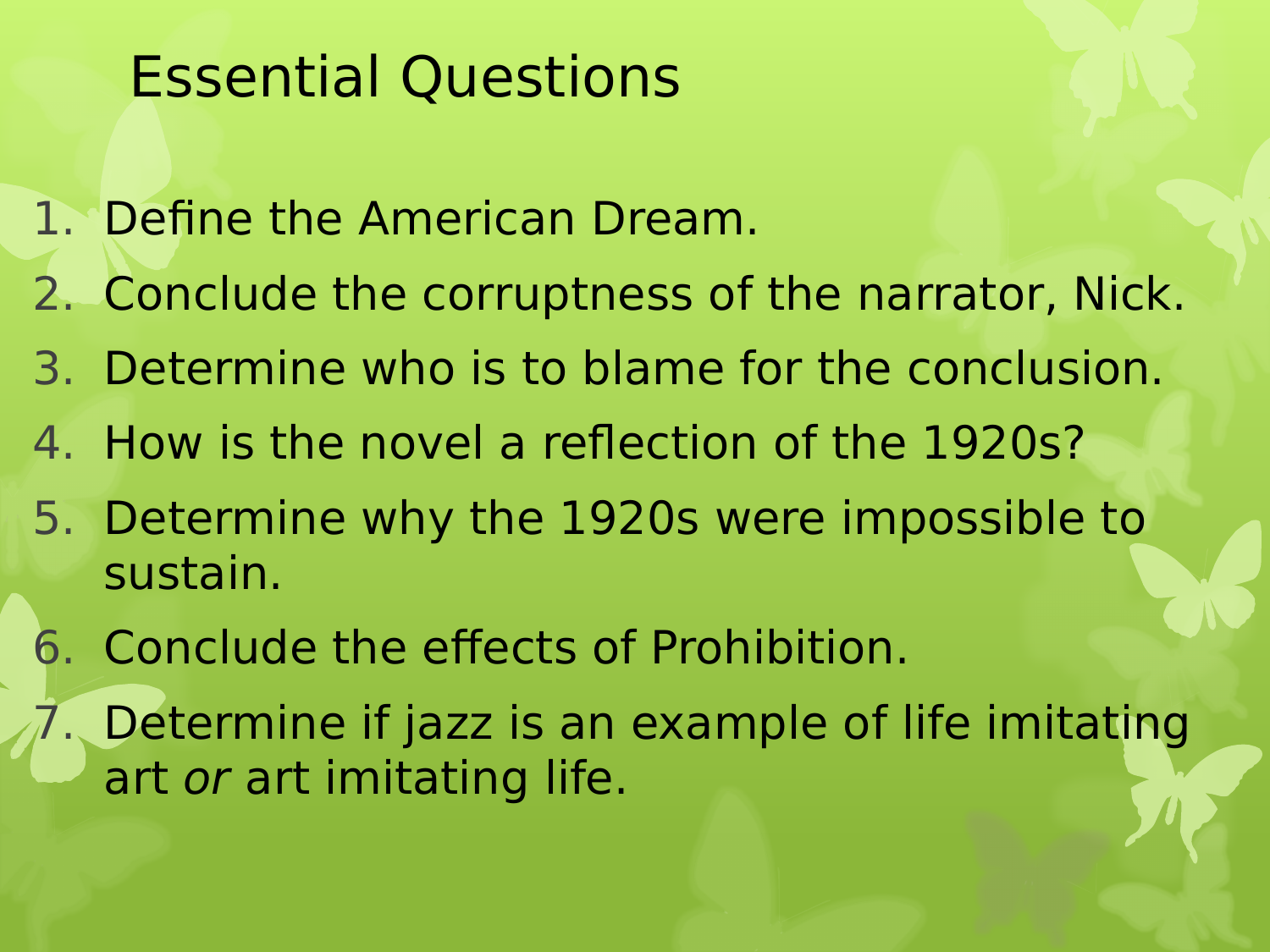

# Essential Questions
Define the American Dream.
Conclude the corruptness of the narrator, Nick.
Determine who is to blame for the conclusion.
How is the novel a reflection of the 1920s?
Determine why the 1920s were impossible to sustain.
Conclude the effects of Prohibition.
Determine if jazz is an example of life imitating art or art imitating life.